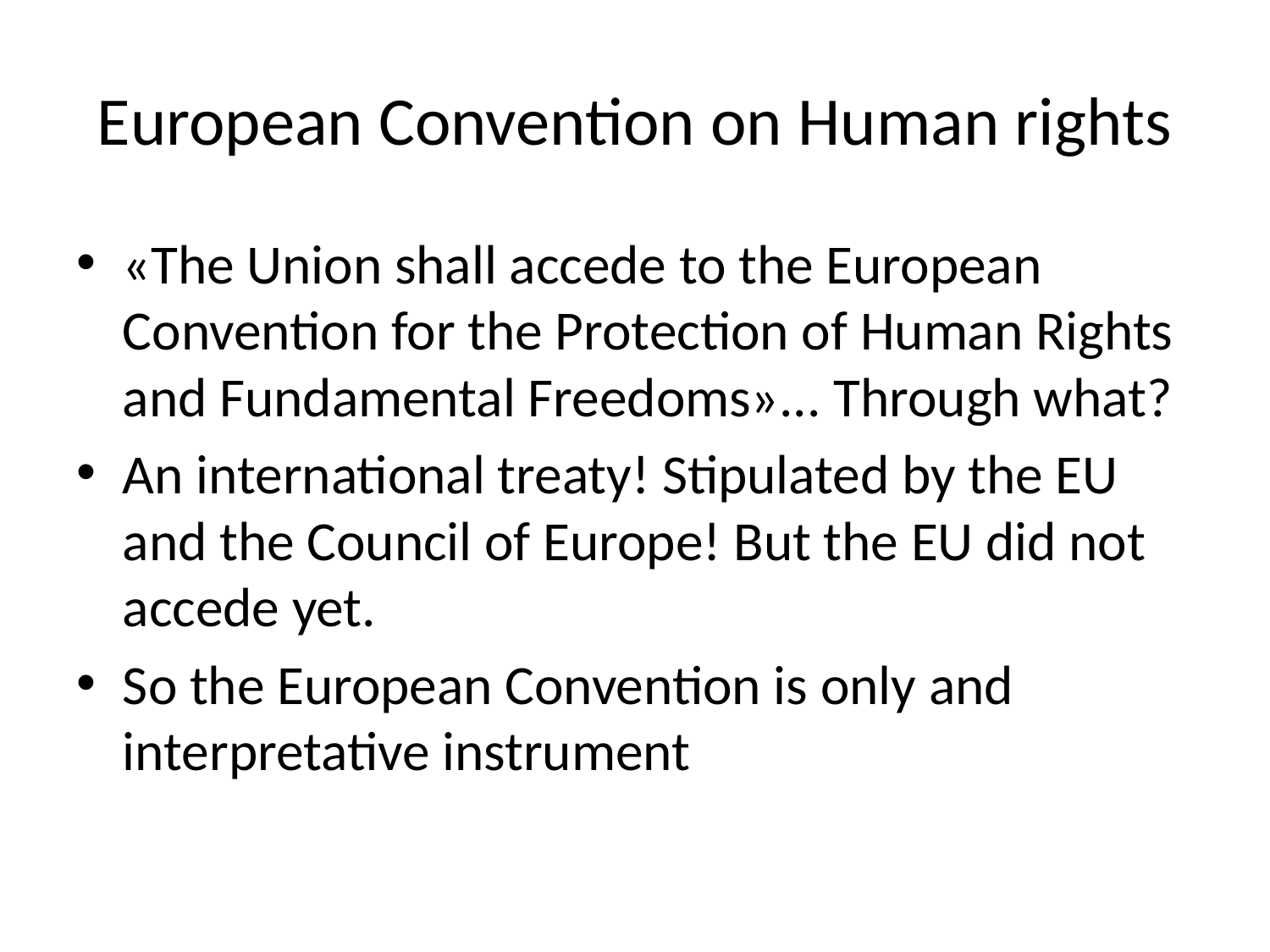

# European Convention on Human rights
«The Union shall accede to the European Convention for the Protection of Human Rights and Fundamental Freedoms»... Through what?
An international treaty! Stipulated by the EU and the Council of Europe! But the EU did not accede yet.
So the European Convention is only and interpretative instrument